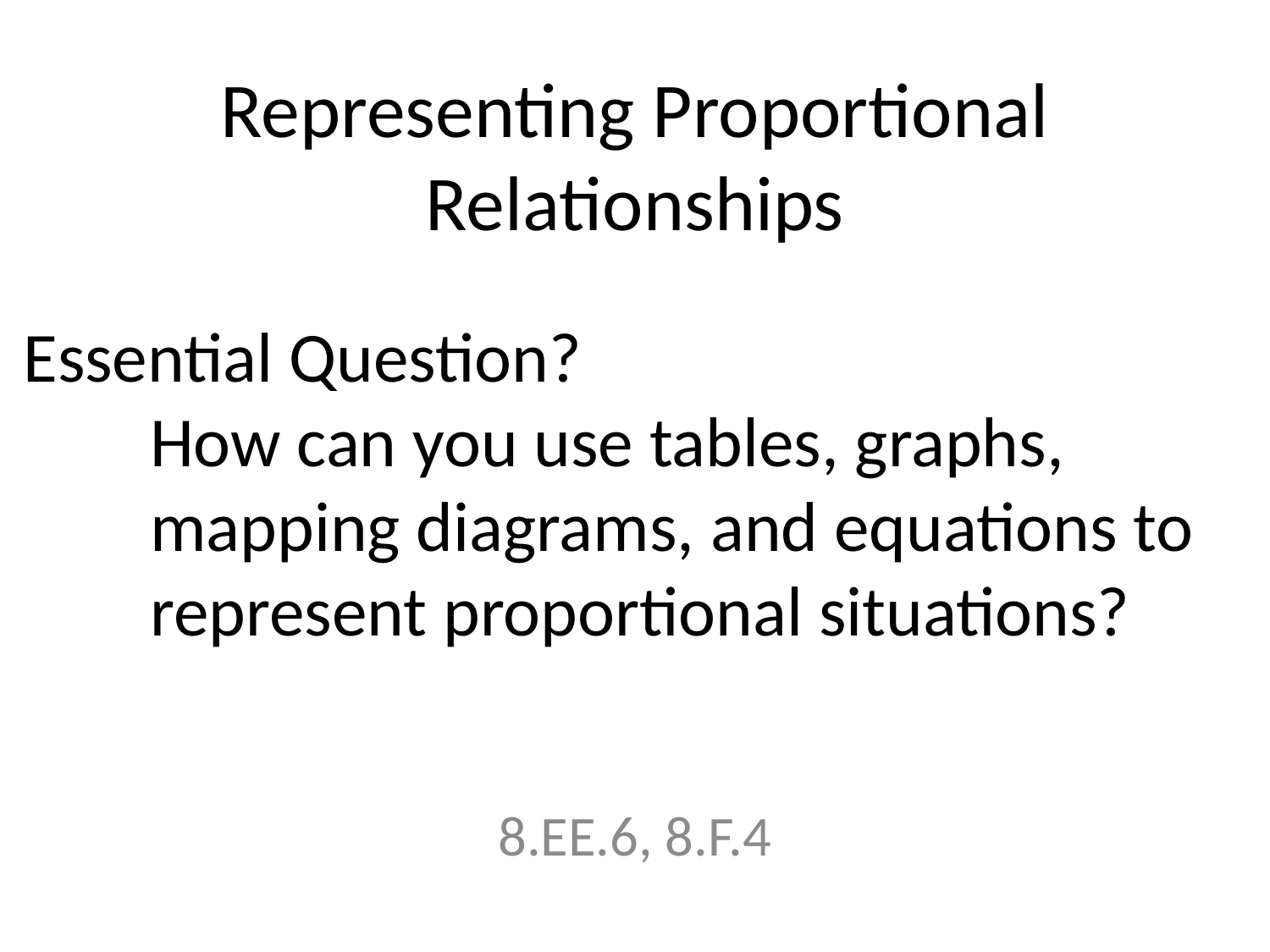

# Representing Proportional Relationships
Essential Question?
How can you use tables, graphs, mapping diagrams, and equations to represent proportional situations?
8.EE.6, 8.F.4